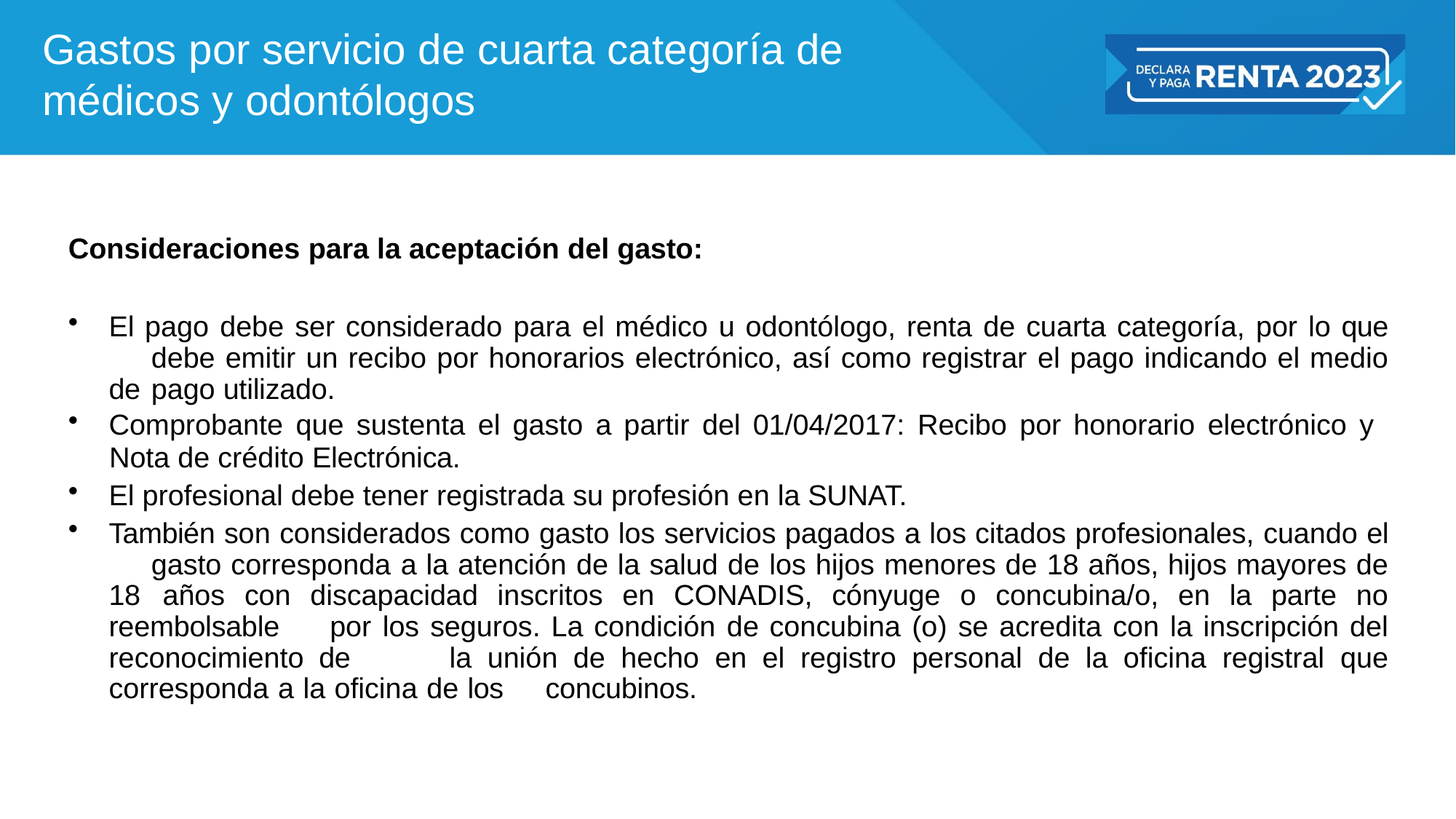

# Gastos por servicio de cuarta categoría de médicos y odontólogos
Consideraciones para la aceptación del gasto:

El pago debe ser considerado para el médico u odontólogo, renta de cuarta categoría, por lo que 	debe emitir un recibo por honorarios electrónico, así como registrar el pago indicando el medio de 	pago utilizado.
Comprobante que sustenta el gasto a partir del 01/04/2017: Recibo por honorario electrónico y
Nota de crédito Electrónica.
El profesional debe tener registrada su profesión en la SUNAT.
También son considerados como gasto los servicios pagados a los citados profesionales, cuando el 	gasto corresponda a la atención de la salud de los hijos menores de 18 años, hijos mayores de 18 	años con discapacidad inscritos en CONADIS, cónyuge o concubina/o, en la parte no reembolsable 	por los seguros. La condición de concubina (o) se acredita con la inscripción del reconocimiento de 	la unión de hecho en el registro personal de la oficina registral que corresponda a la oficina de los 	concubinos.